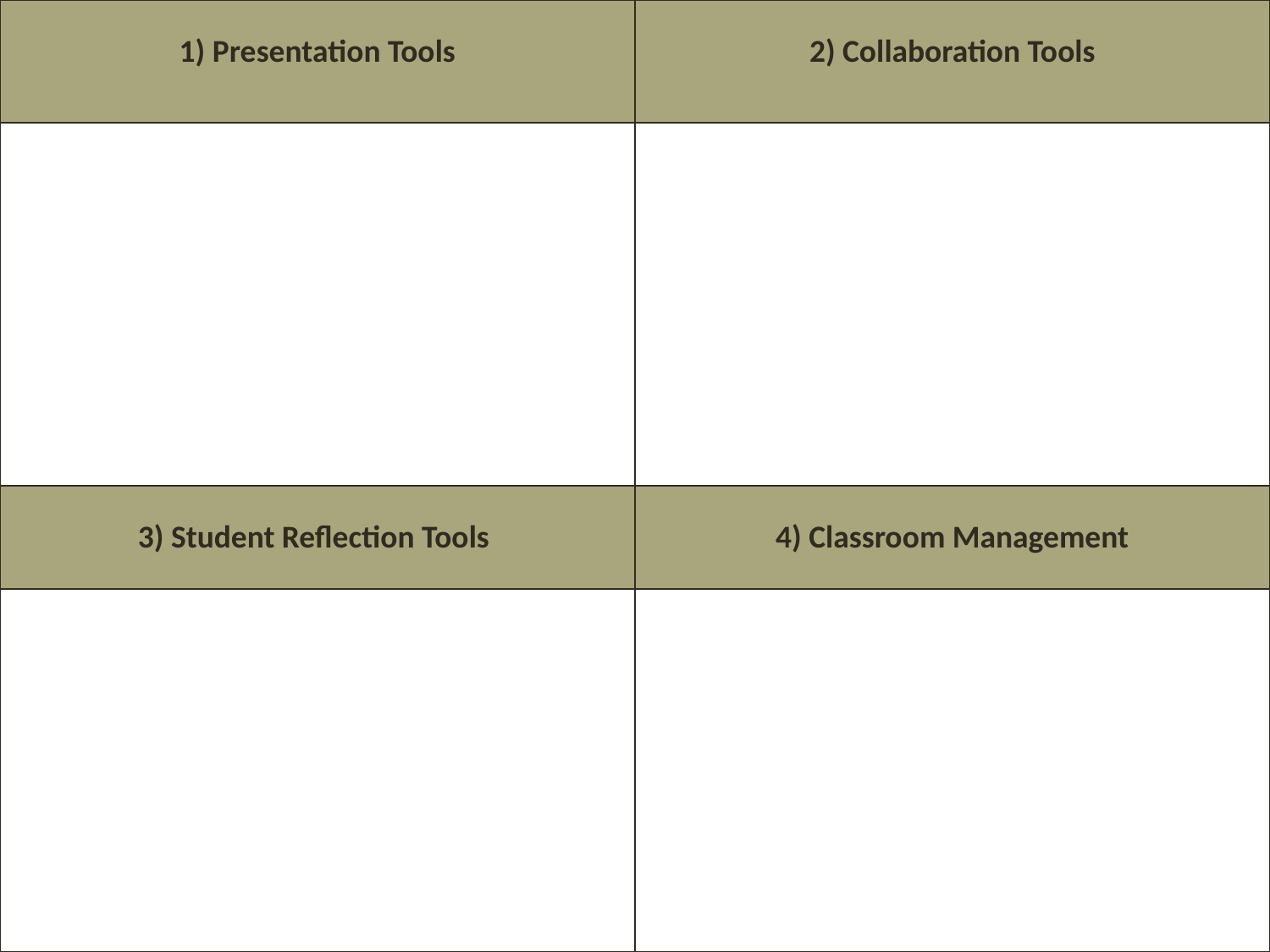

| 1) Presentation Tools | 2) Collaboration Tools |
| --- | --- |
|  |  |
| 3) Student Reflection Tools | 4) Classroom Management |
|  |  |